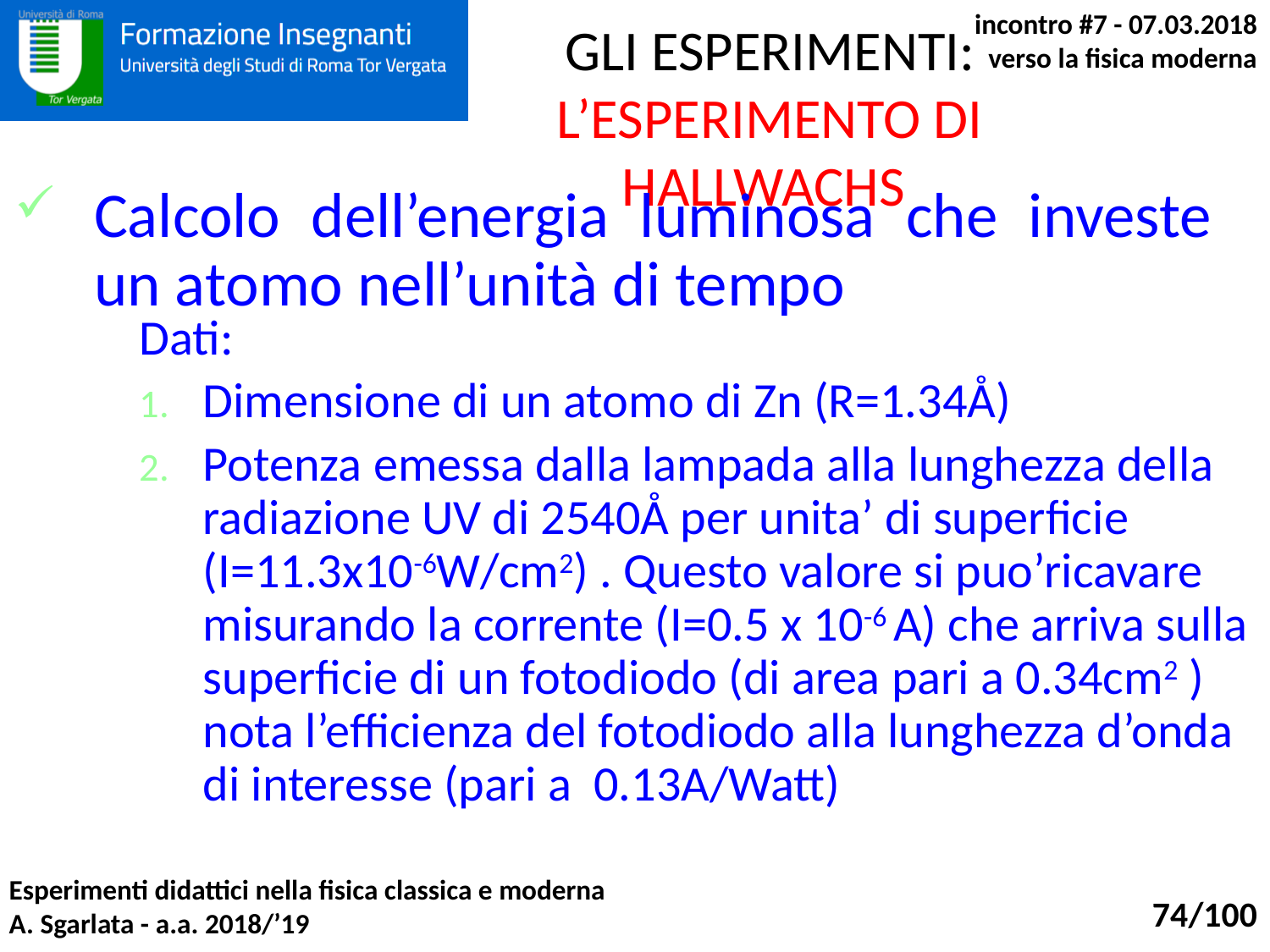

GLI ESPERIMENTI:
L’ESPERIMENTO DI HALLWACHS

Calcolo dell’energia luminosa che investe un atomo nell’unità di tempo
Dati:
Dimensione di un atomo di Zn (R=1.34Å)
Potenza emessa dalla lampada alla lunghezza della radiazione UV di 2540Å per unita’ di superficie (I=11.3x10-6W/cm2) . Questo valore si puo’ricavare misurando la corrente (I=0.5 x 10-6 A) che arriva sulla superficie di un fotodiodo (di area pari a 0.34cm2 ) nota l’efficienza del fotodiodo alla lunghezza d’onda di interesse (pari a  0.13A/Watt)